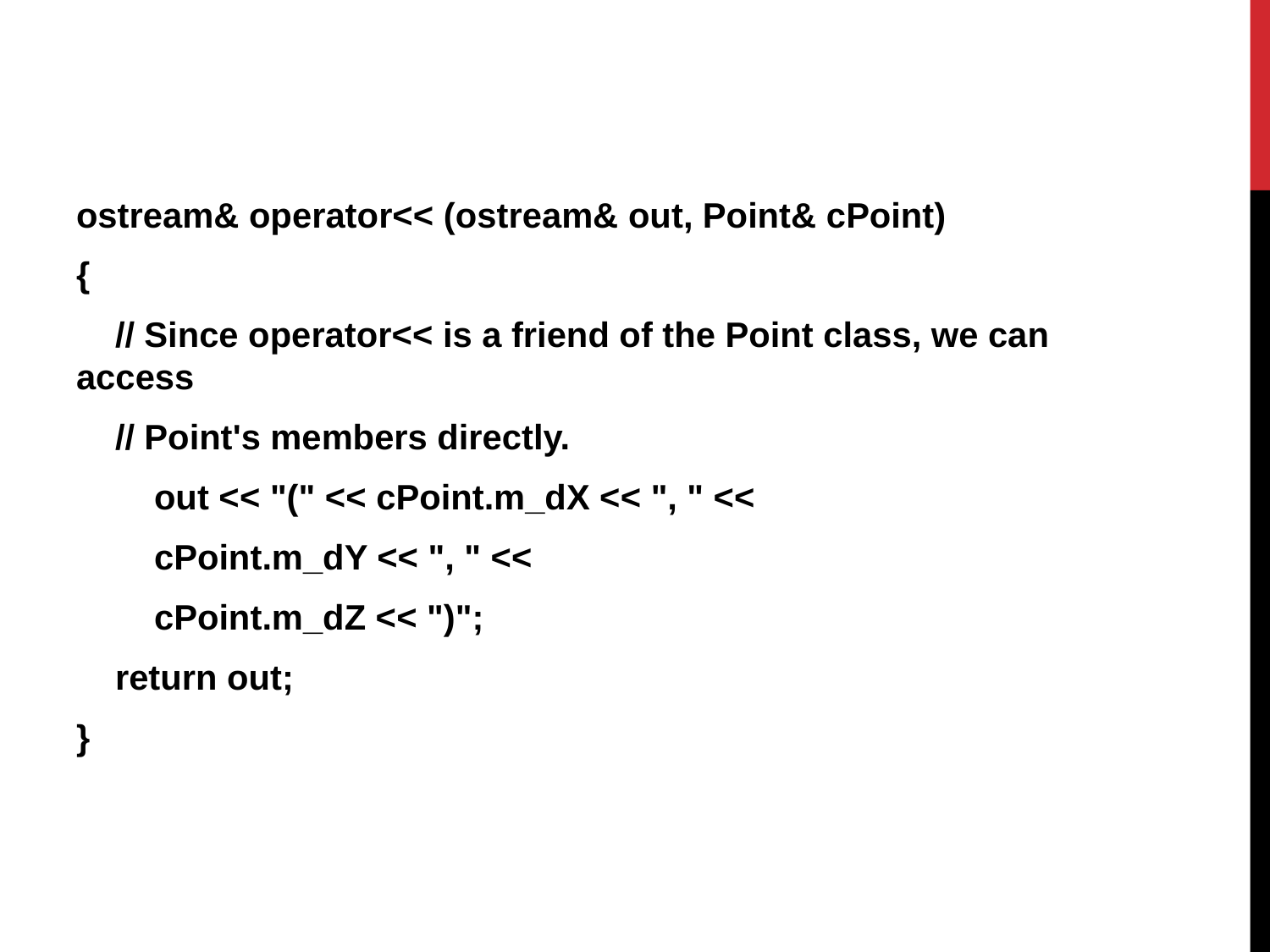

ostream& operator<< (ostream& out, Point& cPoint)
{
    // Since operator<< is a friend of the Point class, we can access
    // Point's members directly.
        out << "(" << cPoint.m_dX << ", " <<
        cPoint.m_dY << ", " <<
        cPoint.m_dZ << ")";
    return out;
}